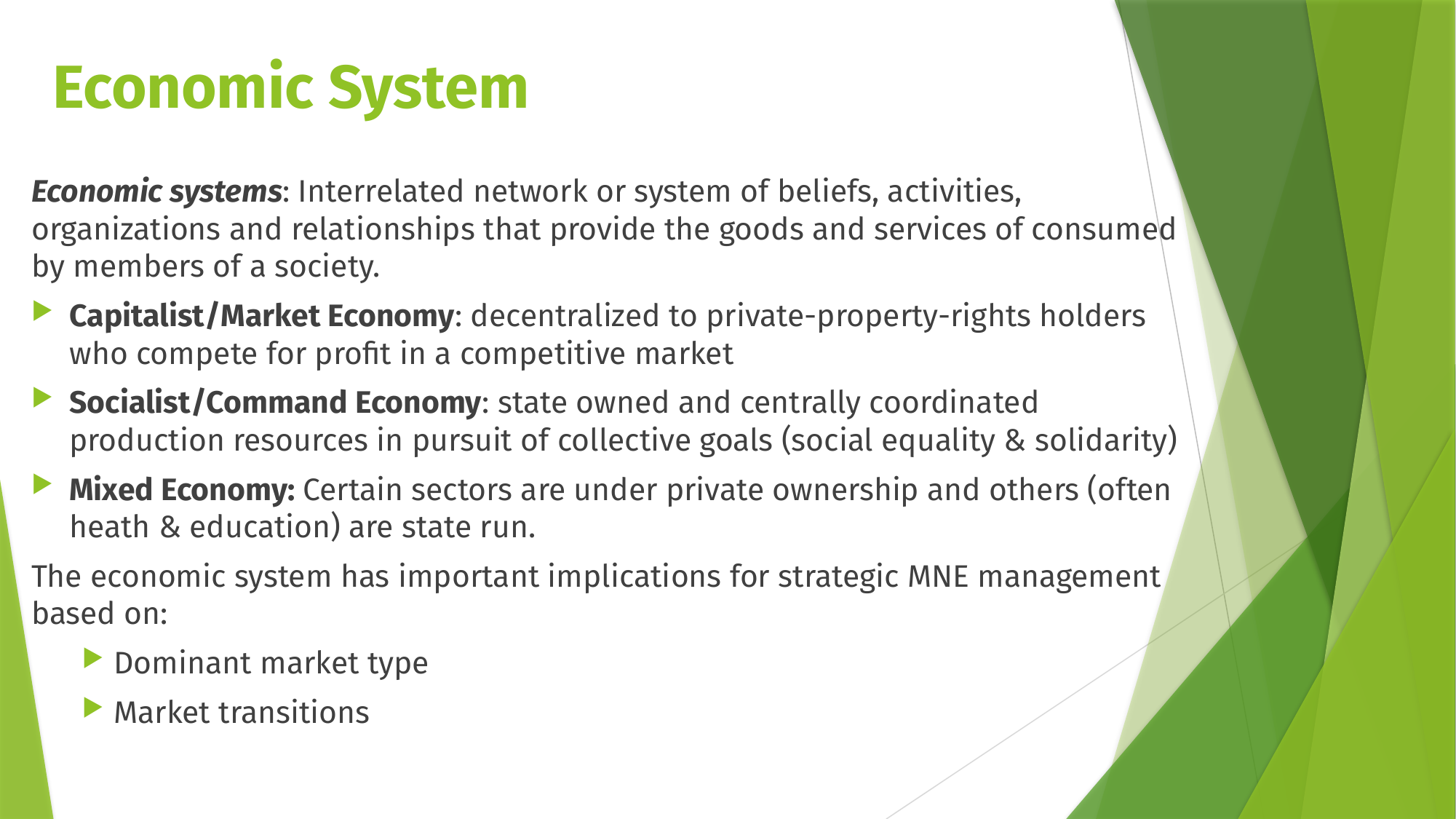

# Economic System
Economic systems: Interrelated network or system of beliefs, activities, organizations and relationships that provide the goods and services of consumed by members of a society.
Capitalist/Market Economy: decentralized to private-property-rights holders who compete for profit in a competitive market
Socialist/Command Economy: state owned and centrally coordinated production resources in pursuit of collective goals (social equality & solidarity)
Mixed Economy: Certain sectors are under private ownership and others (often heath & education) are state run.
The economic system has important implications for strategic MNE management based on:
Dominant market type
Market transitions